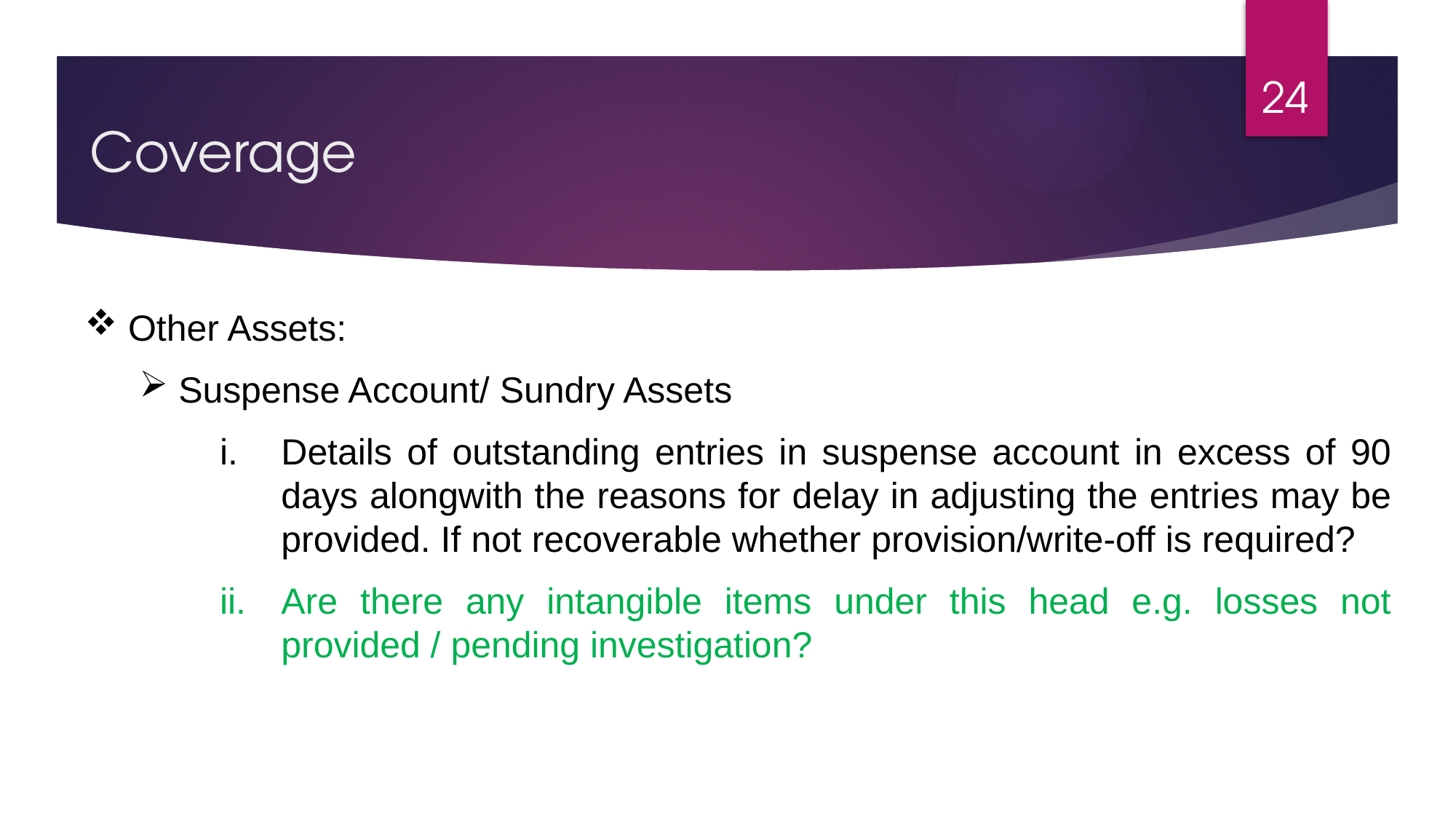

24
# Coverage

 Other Assets:
 Suspense Account/ Sundry Assets
Details of outstanding entries in suspense account in excess of 90 days alongwith the reasons for delay in adjusting the entries may be provided. If not recoverable whether provision/write-off is required?
Are there any intangible items under this head e.g. losses not provided / pending investigation?